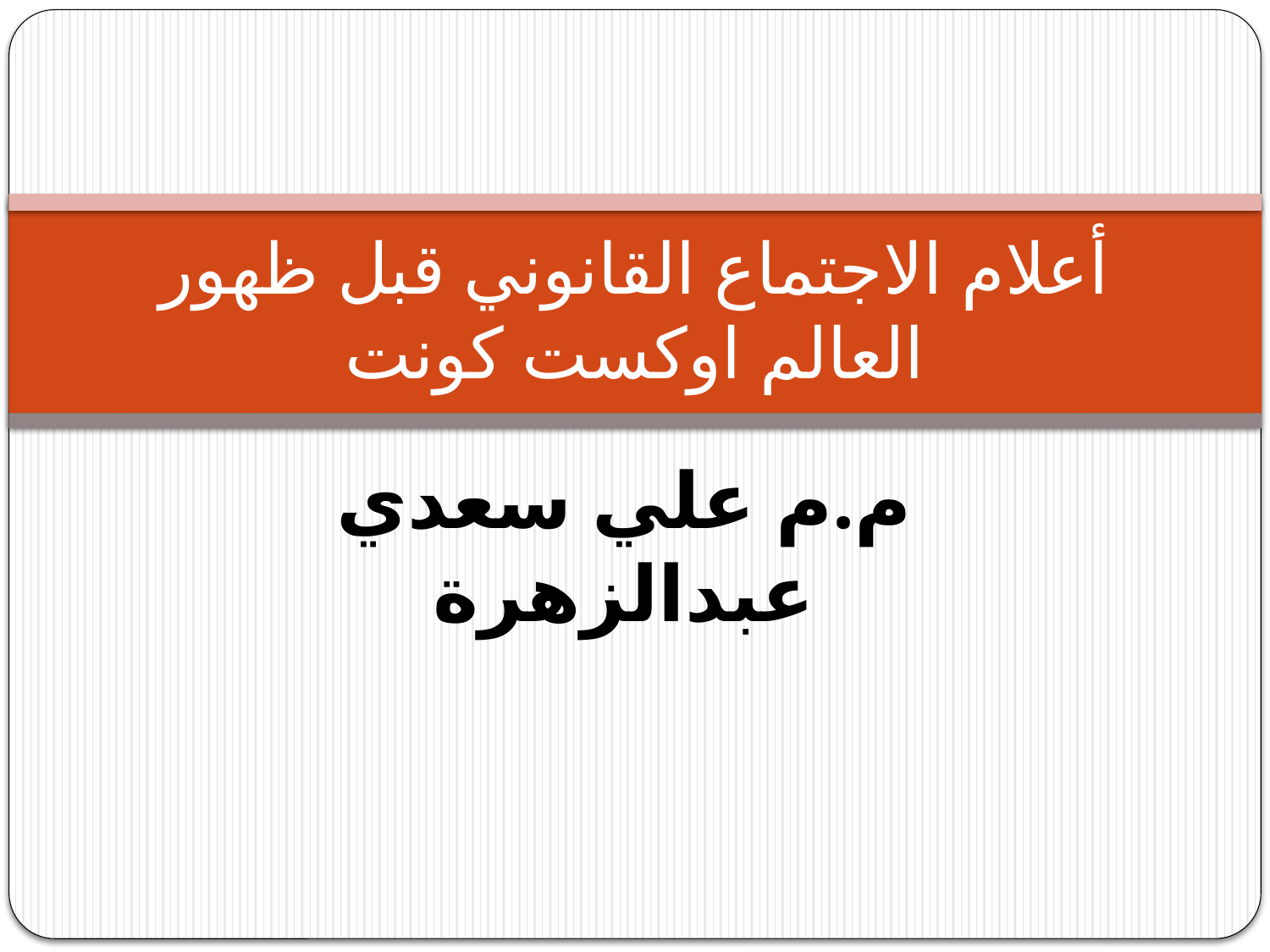

# أعلام الاجتماع القانوني قبل ظهور العالم اوكست كونت
م.م علي سعدي عبدالزهرة